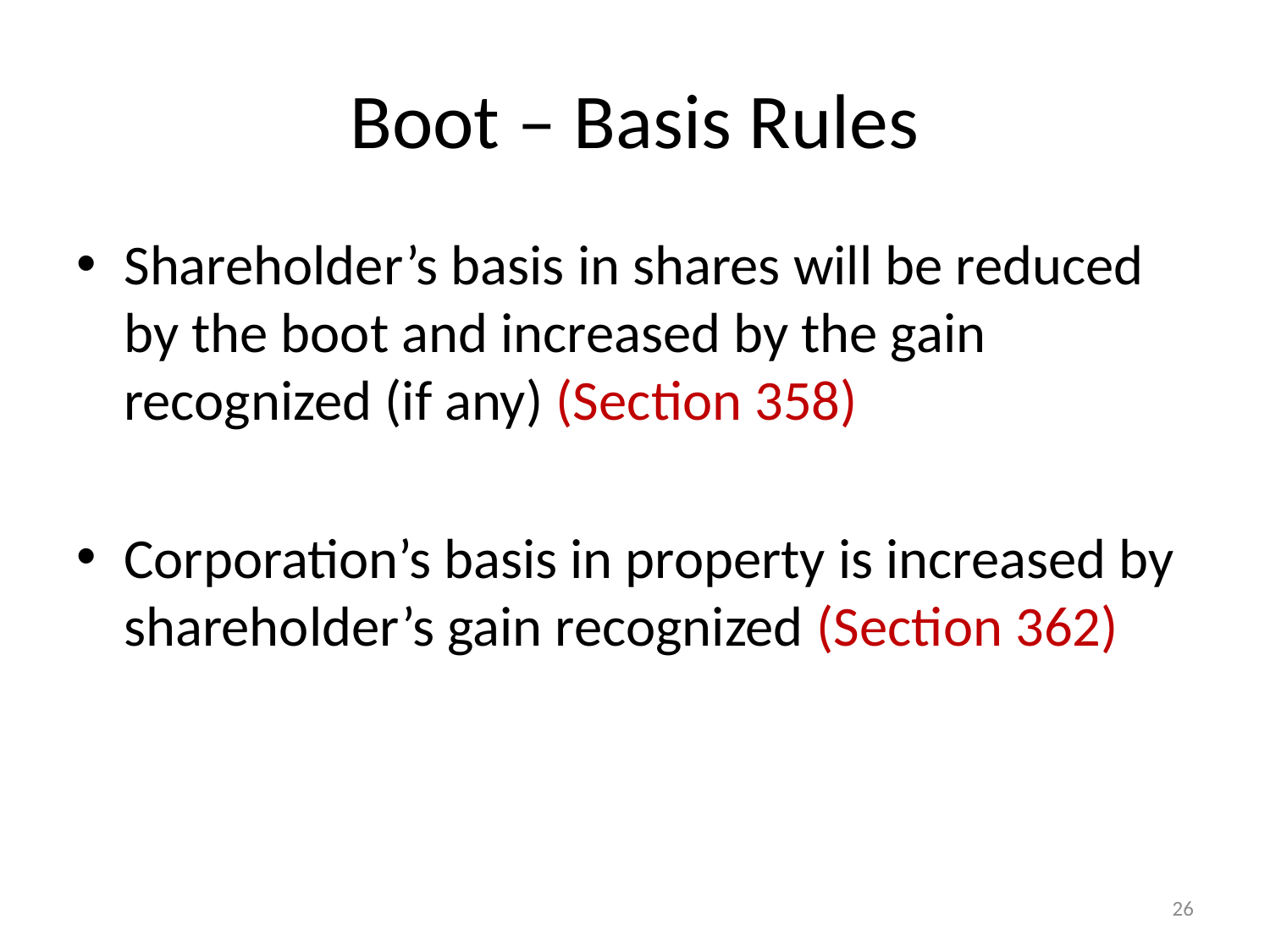

# Boot – Basis Rules
Shareholder’s basis in shares will be reduced by the boot and increased by the gain recognized (if any) (Section 358)

Corporation’s basis in property is increased by shareholder’s gain recognized (Section 362)

26